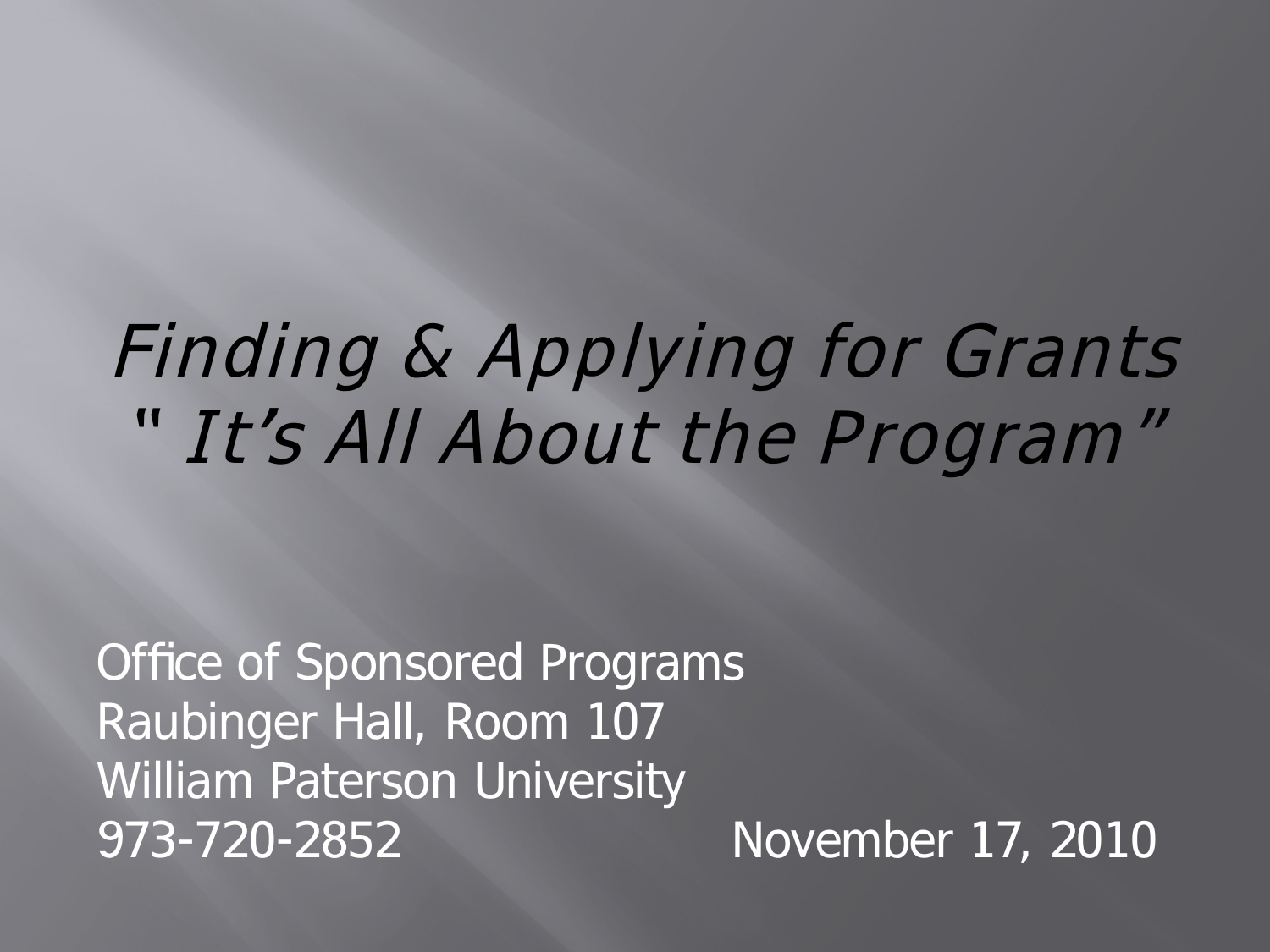

# Finding & Applying for Grants “ It’s All About the Program”
Office of Sponsored Programs
Raubinger Hall, Room 107
William Paterson University
973-720-2852			November 17, 2010